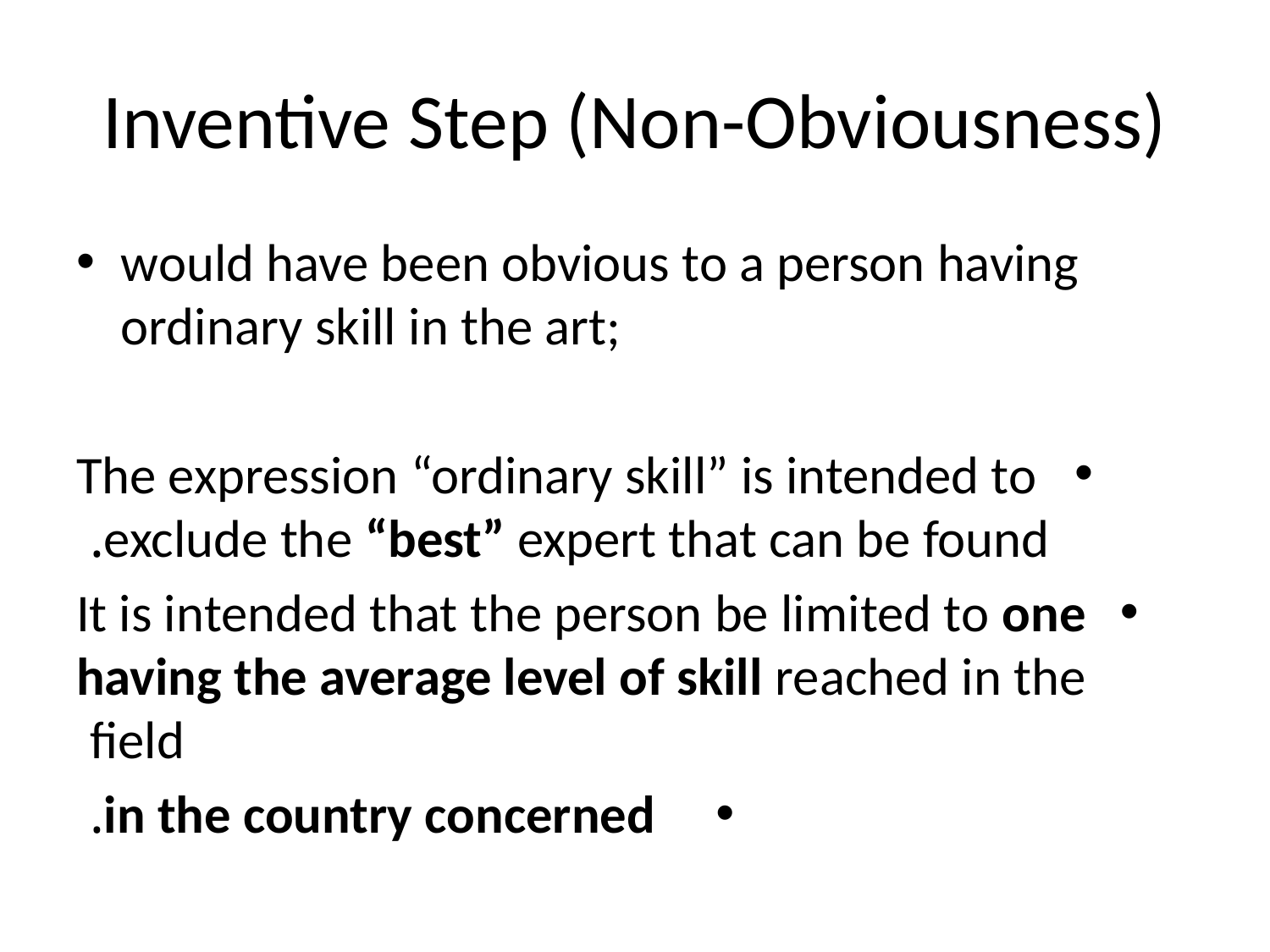

# Inventive Step (Non-Obviousness)
would have been obvious to a person having ordinary skill in the art;

The expression “ordinary skill” is intended to exclude the “best” expert that can be found.
It is intended that the person be limited to one having the average level of skill reached in the field
in the country concerned.